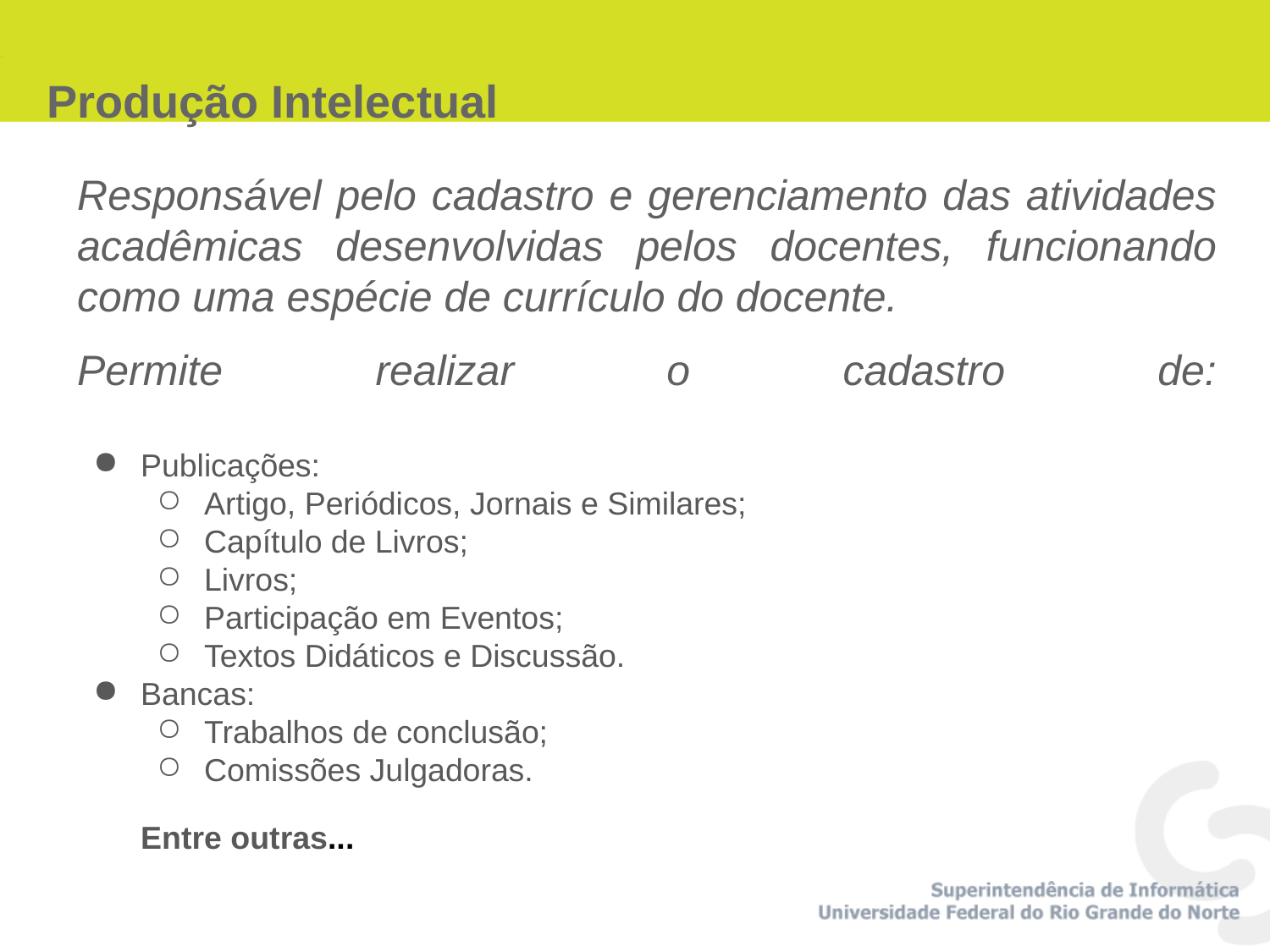

Produção Intelectual

Responsável pelo cadastro e gerenciamento das atividades acadêmicas desenvolvidas pelos docentes, funcionando como uma espécie de currículo do docente.
Permite realizar o cadastro de:
Publicações:
Artigo, Periódicos, Jornais e Similares;
Capítulo de Livros;
Livros;
Participação em Eventos;
Textos Didáticos e Discussão.
Bancas:
Trabalhos de conclusão;
Comissões Julgadoras.

Entre outras...